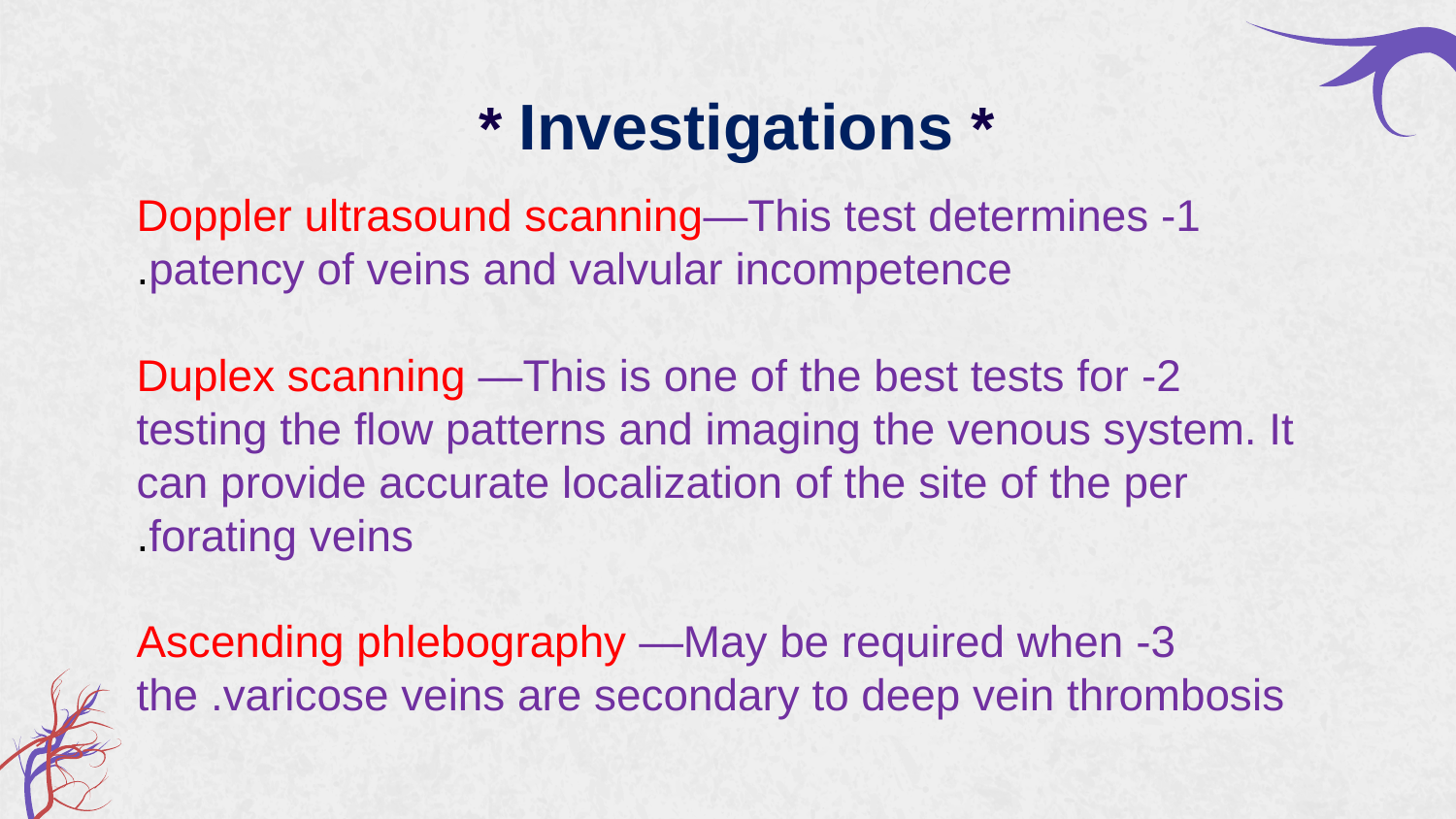

# * Investigations *
 1- Doppler ultrasound scanning—This test deter­mines patency of veins and valvular incompetence.

2- Duplex scanning —This is one of the best tests for testing the flow patterns and imaging the venous system. It can provide accurate localization of the site of the per­ forating veins.

3- Ascending phlebography —May be required when the .varicose veins are secondary to deep vein thrombosis